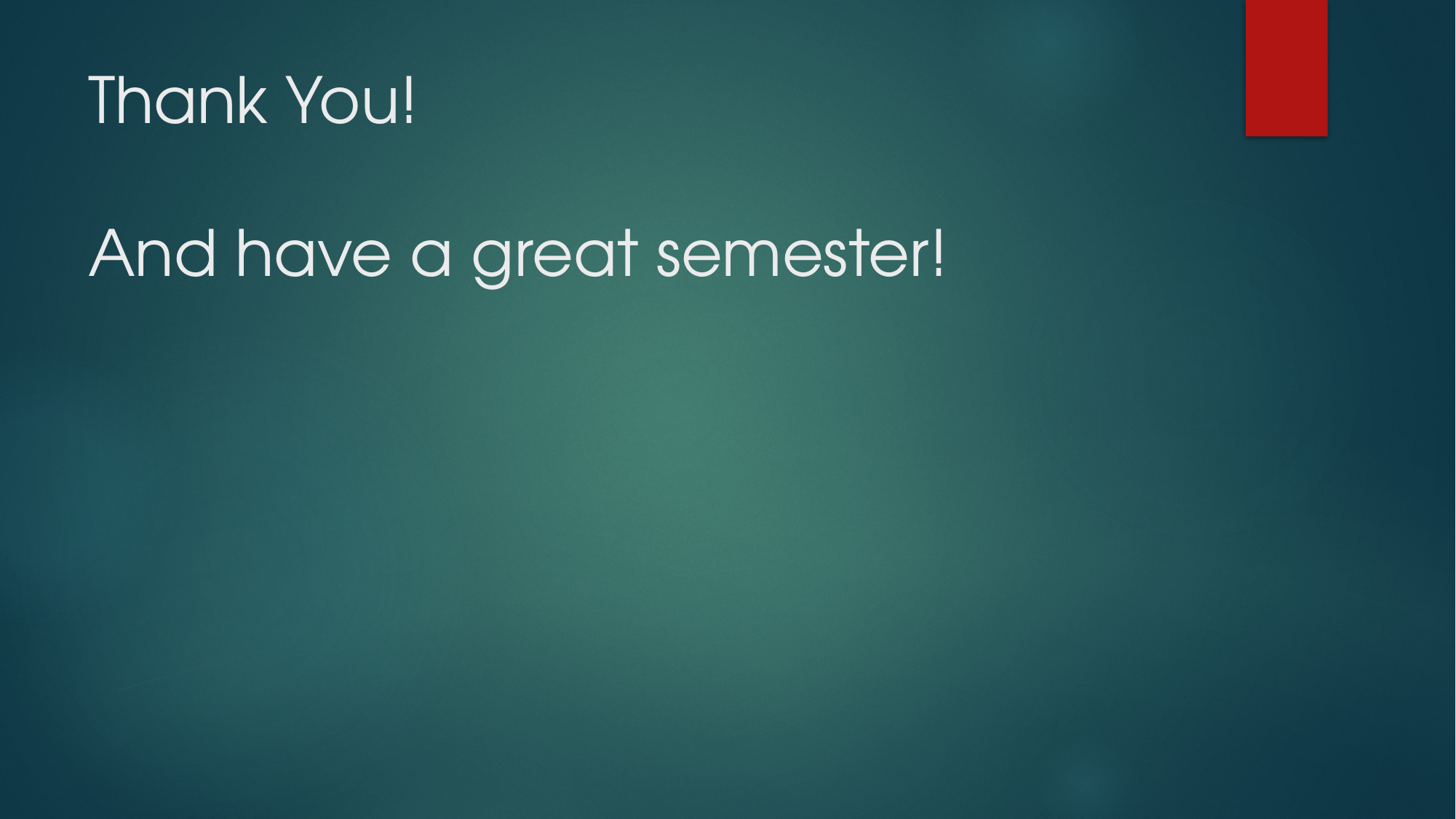

# Thank You! And have a great semester!